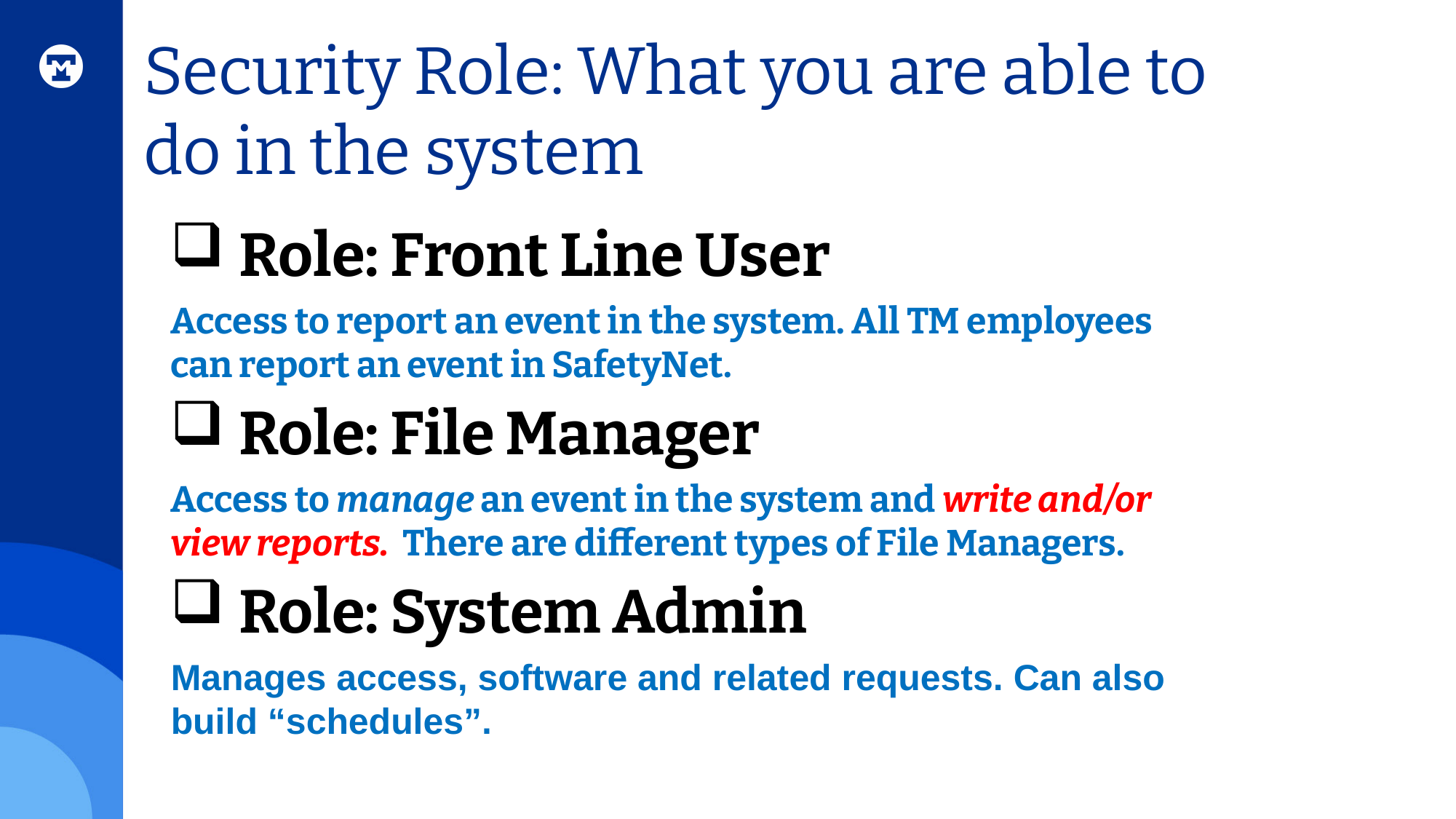

# Security Role: What you are able to do in the system
Role: Front Line User
Access to report an event in the system. All TM employees can report an event in SafetyNet.
Role: File Manager
Access to manage an event in the system and write and/or view reports.  There are different types of File Managers.
Role: System Admin
Manages access, software and related requests. Can also build “schedules”.